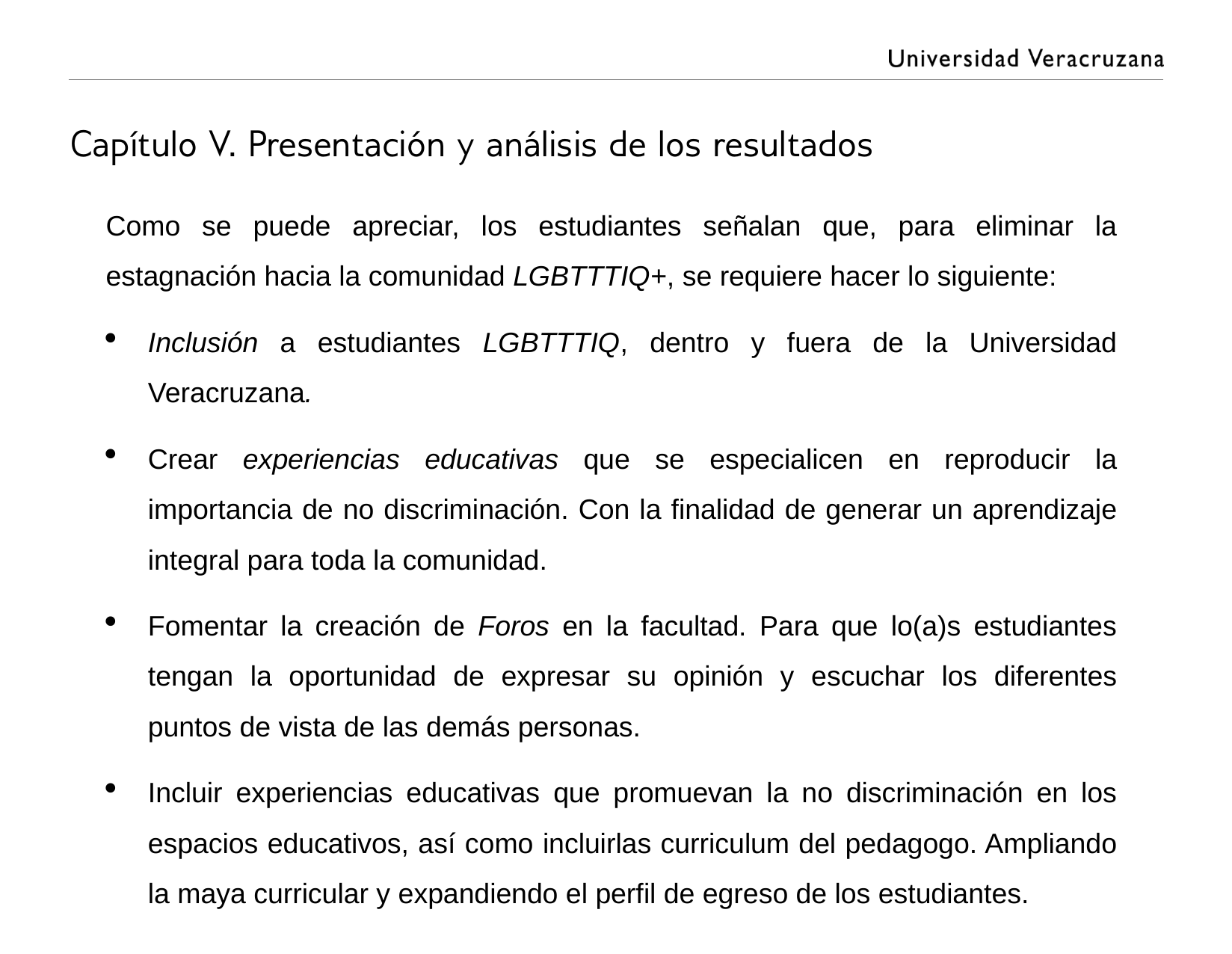

Capítulo V. Presentación y análisis de los resultados

Como se puede apreciar, los estudiantes señalan que, para eliminar la estagnación hacia la comunidad LGBTTTIQ+, se requiere hacer lo siguiente:
Inclusión a estudiantes LGBTTTIQ, dentro y fuera de la Universidad Veracruzana.
Crear experiencias educativas que se especialicen en reproducir la importancia de no discriminación. Con la finalidad de generar un aprendizaje integral para toda la comunidad.
Fomentar la creación de Foros en la facultad. Para que lo(a)s estudiantes tengan la oportunidad de expresar su opinión y escuchar los diferentes puntos de vista de las demás personas.
Incluir experiencias educativas que promuevan la no discriminación en los espacios educativos, así como incluirlas curriculum del pedagogo. Ampliando la maya curricular y expandiendo el perfil de egreso de los estudiantes.